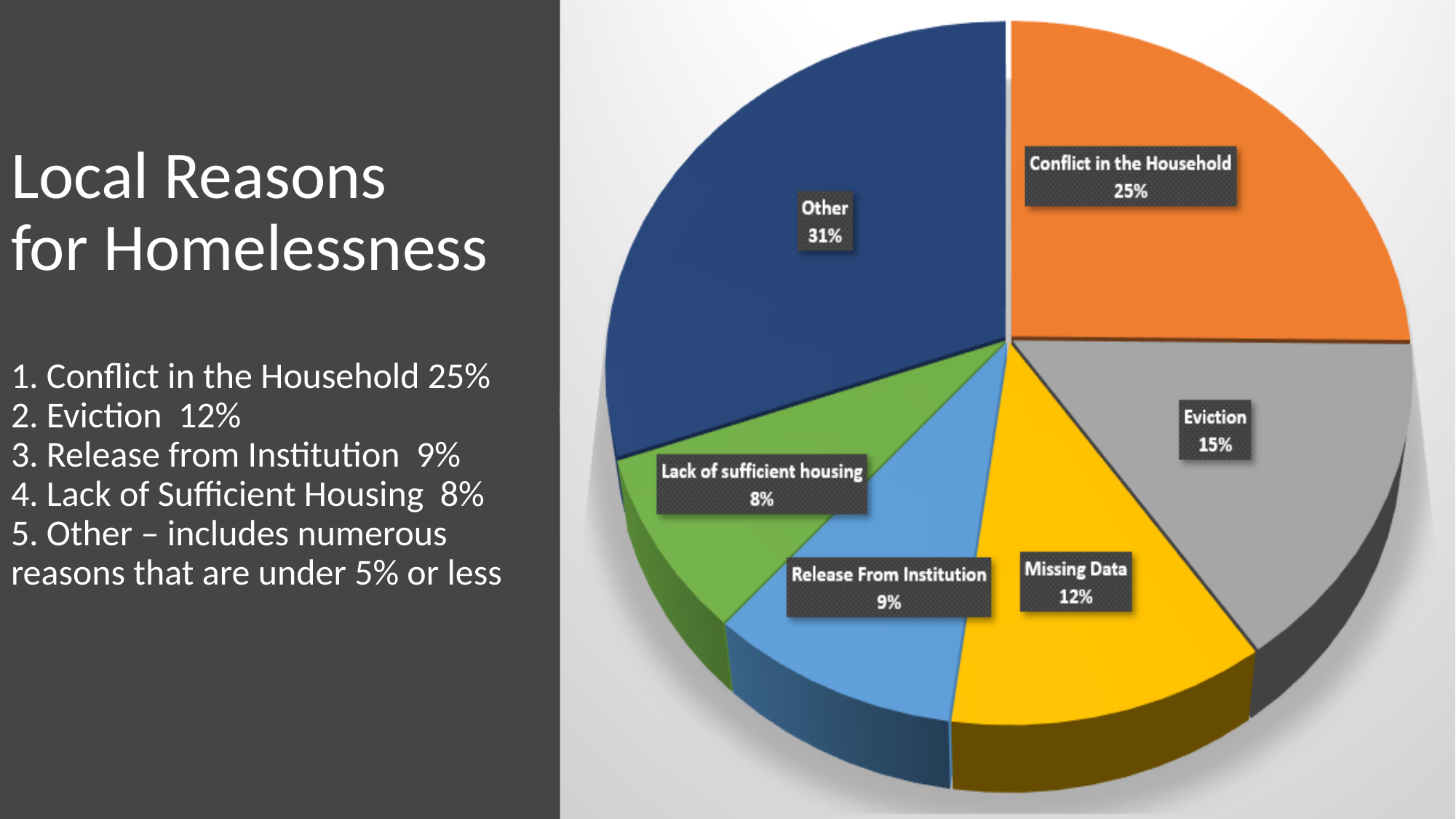

[unsupported chart]

# Local Reasons for Homelessness 1. Conflict in the Household 25% 2. Eviction  12% 3. Release from Institution  9% 4. Lack of Sufficient Housing  8% 5. Other – includes numerous reasons that are under 5% or less